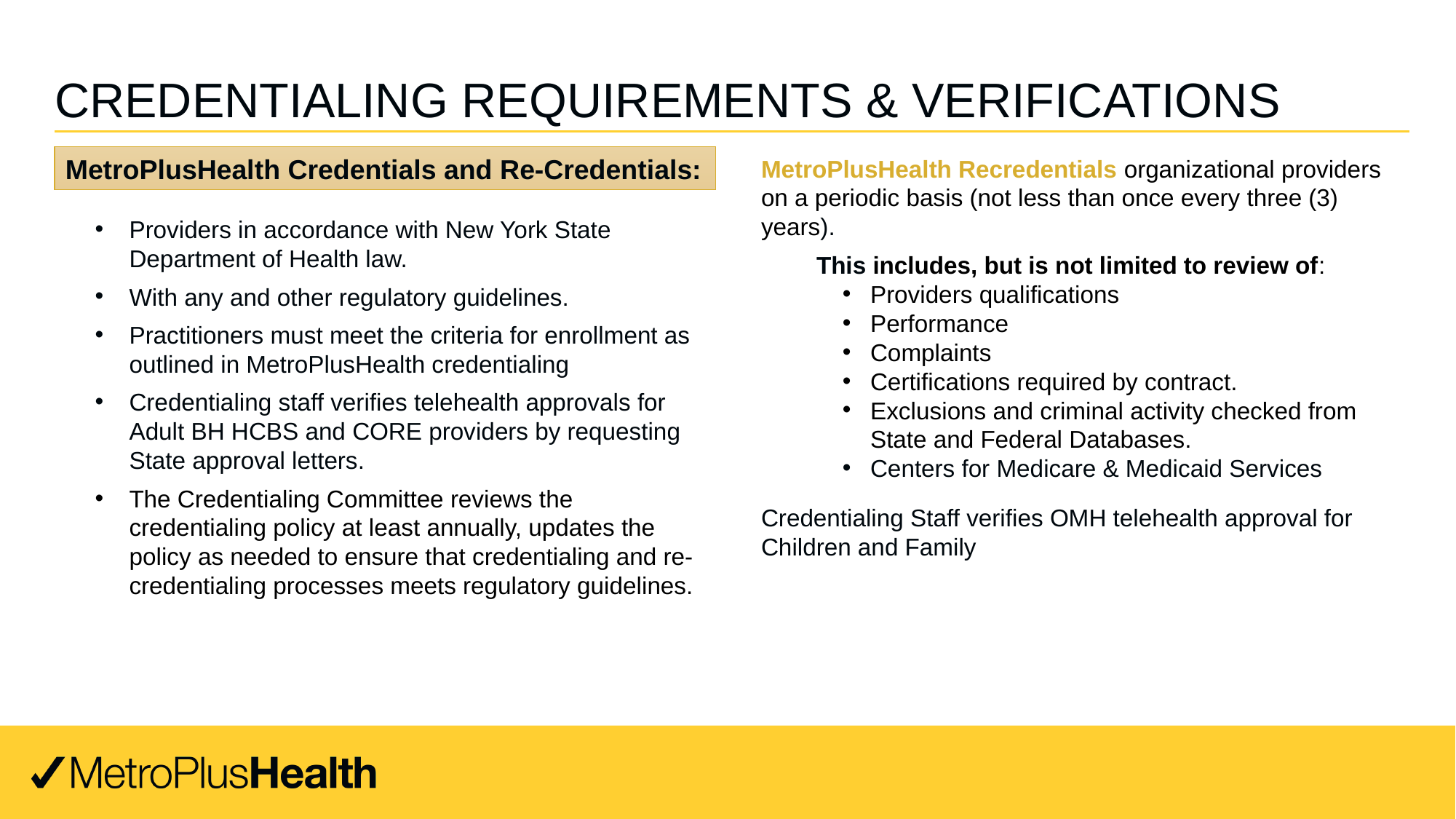

# Credentialing requirements & verifications
MetroPlusHealth Credentials and Re-Credentials:
MetroPlusHealth Recredentials organizational providers on a periodic basis (not less than once every three (3) years).
This includes, but is not limited to review of:
Providers qualifications
Performance
Complaints
Certifications required by contract.
Exclusions and criminal activity checked from State and Federal Databases.
Centers for Medicare & Medicaid Services

Credentialing Staff verifies OMH telehealth approval for Children and Family Treatment and Support Services (CFTSS) by:

Requesting copies of operating certificates.
Requesting approval letter for telehealth.
For additional information see the Notes section.
Providers in accordance with New York State Department of Health law.
With any and other regulatory guidelines.
Practitioners must meet the criteria for enrollment as outlined in MetroPlusHealth credentialing policy.
Credentialing staff verifies telehealth approvals for Adult BH HCBS and CORE providers by requesting State approval letters.
The Credentialing Committee reviews the credentialing policy at least annually, updates the policy as needed to ensure that credentialing and re-credentialing processes meets regulatory guidelines.